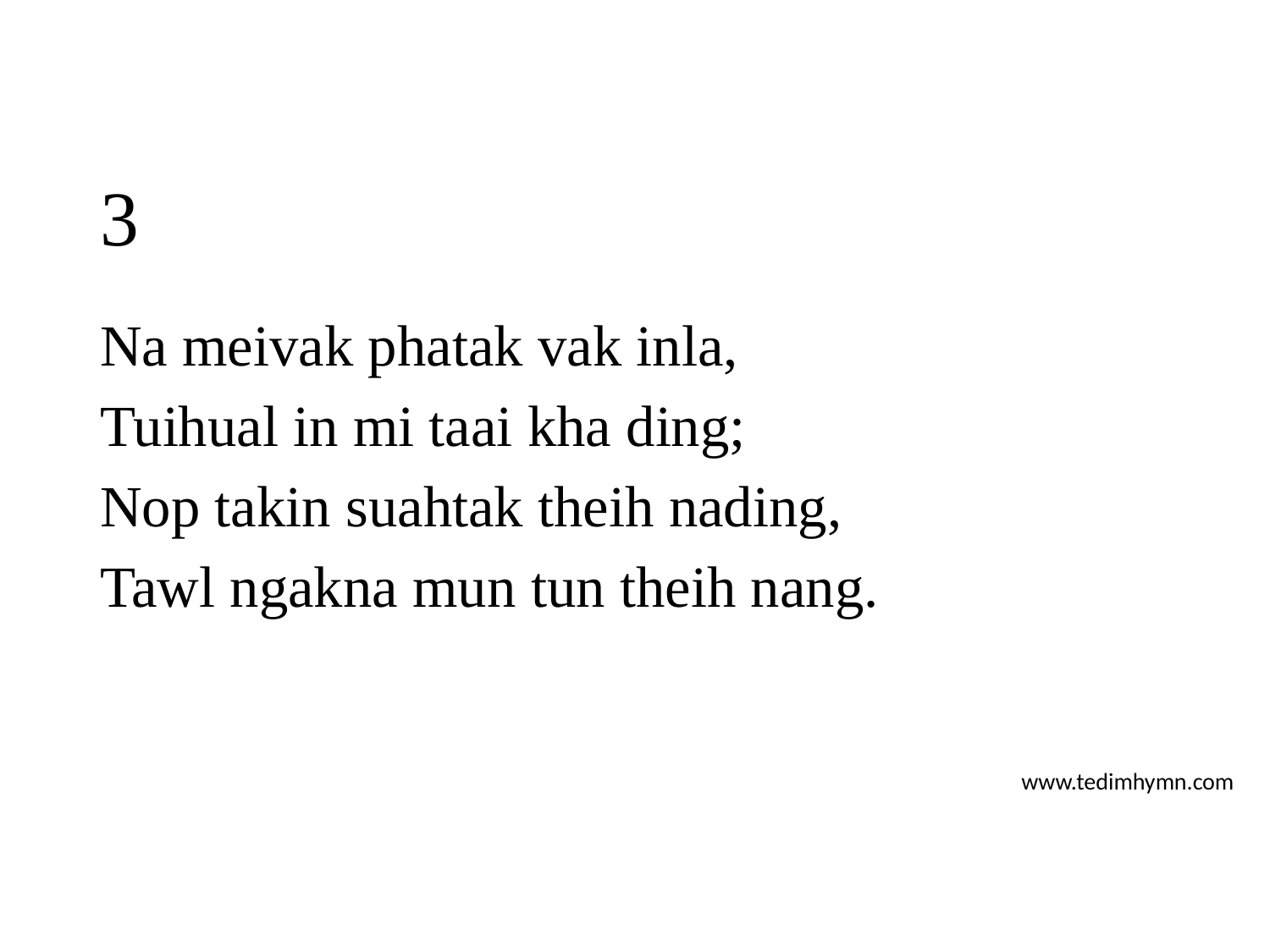

# 3
Na meivak phatak vak inla,
Tuihual in mi taai kha ding;
Nop takin suahtak theih nading,
Tawl ngakna mun tun theih nang.

www.tedimhymn.com